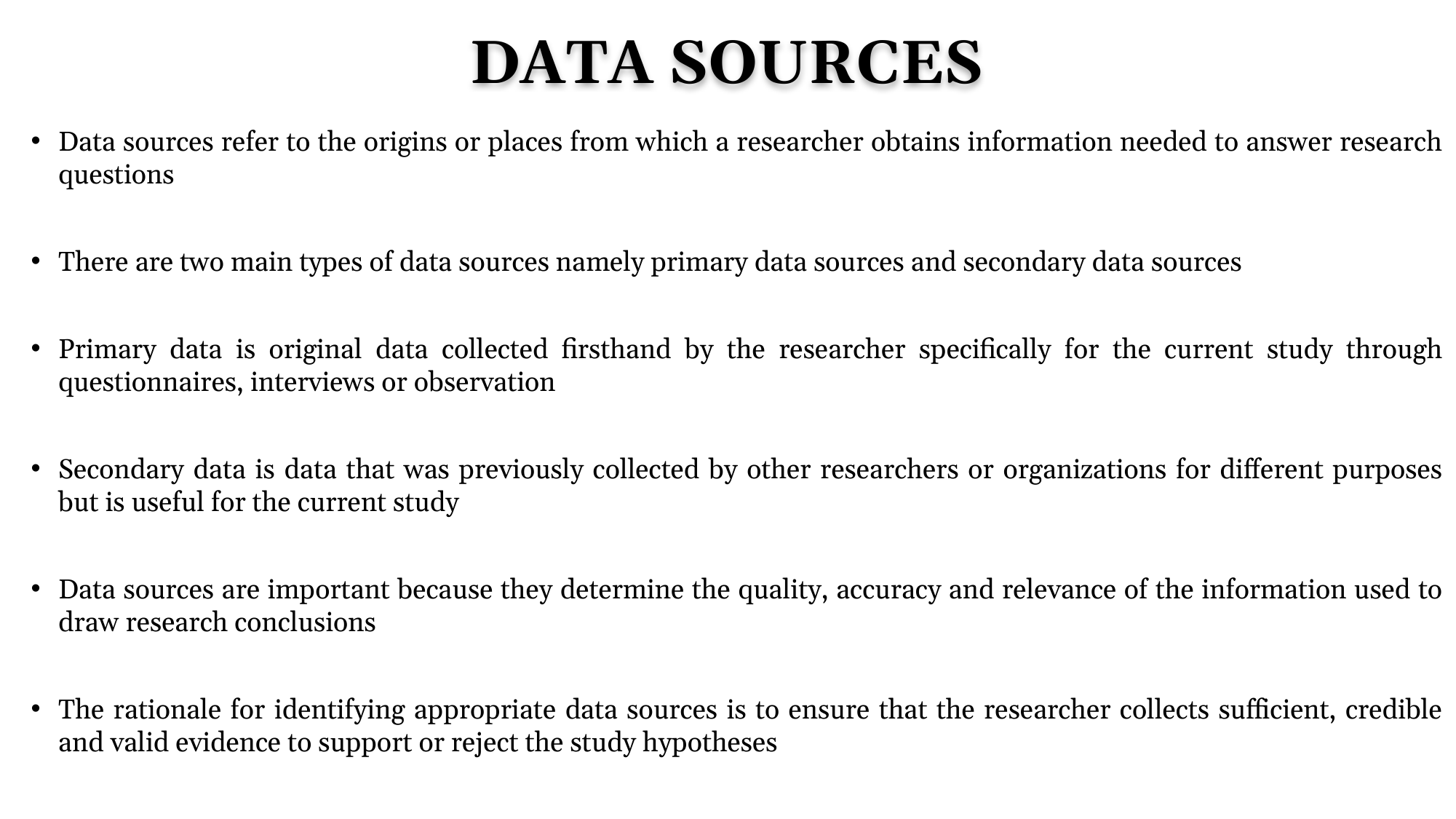

# DATA SOURCES
Data sources refer to the origins or places from which a researcher obtains information needed to answer research questions
There are two main types of data sources namely primary data sources and secondary data sources
Primary data is original data collected firsthand by the researcher specifically for the current study through questionnaires, interviews or observation
Secondary data is data that was previously collected by other researchers or organizations for different purposes but is useful for the current study
Data sources are important because they determine the quality, accuracy and relevance of the information used to draw research conclusions
The rationale for identifying appropriate data sources is to ensure that the researcher collects sufficient, credible and valid evidence to support or reject the study hypotheses